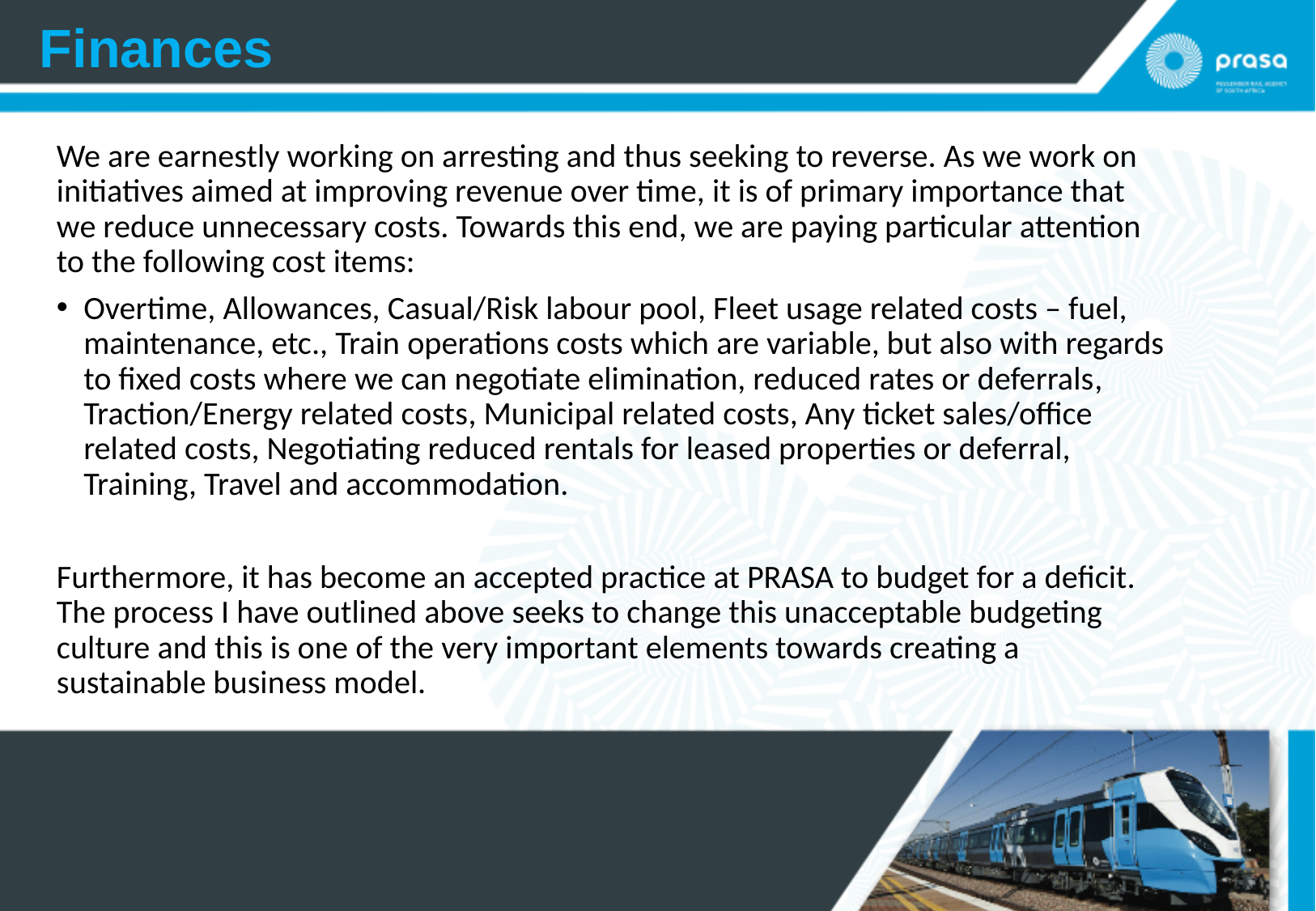

# Finances
We are earnestly working on arresting and thus seeking to reverse. As we work on initiatives aimed at improving revenue over time, it is of primary importance that we reduce unnecessary costs. Towards this end, we are paying particular attention to the following cost items:
Overtime, Allowances, Casual/Risk labour pool, Fleet usage related costs – fuel, maintenance, etc., Train operations costs which are variable, but also with regards to fixed costs where we can negotiate elimination, reduced rates or deferrals, Traction/Energy related costs, Municipal related costs, Any ticket sales/office related costs, Negotiating reduced rentals for leased properties or deferral, Training, Travel and accommodation.

Furthermore, it has become an accepted practice at PRASA to budget for a deficit. The process I have outlined above seeks to change this unacceptable budgeting culture and this is one of the very important elements towards creating a sustainable business model.